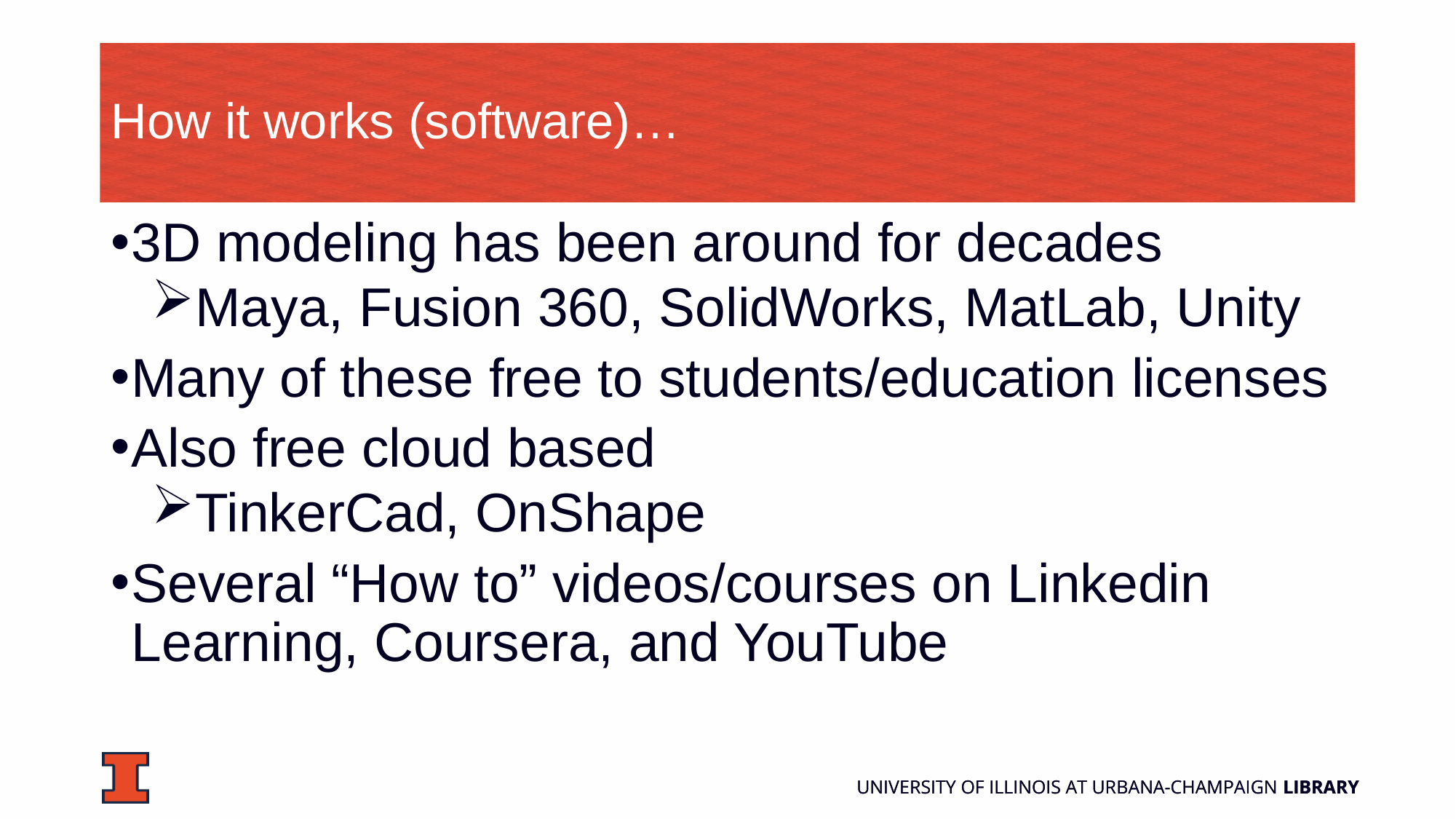

# How it works (software)…
3D modeling has been around for decades
Maya, Fusion 360, SolidWorks, MatLab, Unity
Many of these free to students/education licenses
Also free cloud based
TinkerCad, OnShape
Several “How to” videos/courses on Linkedin Learning, Coursera, and YouTube